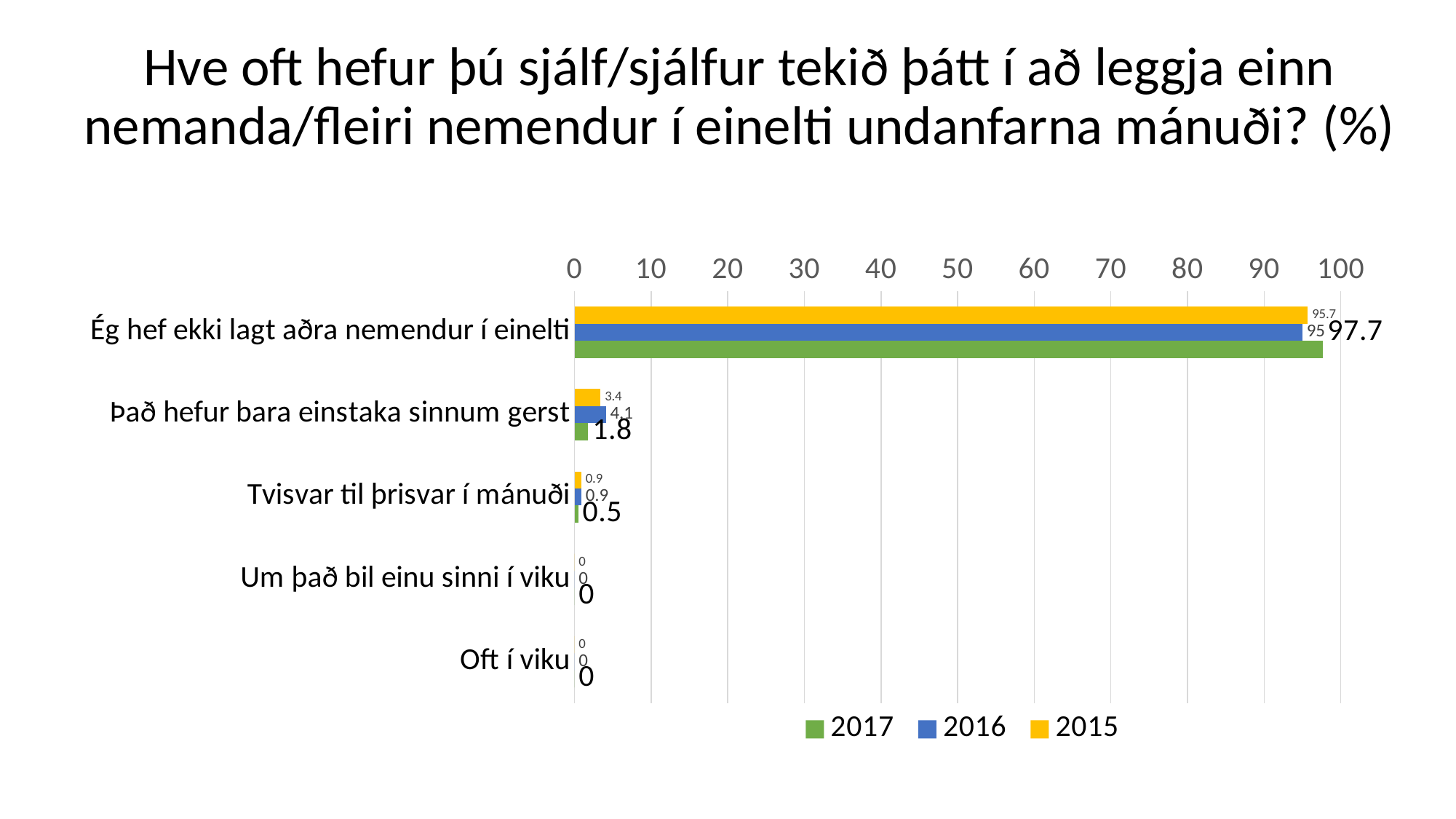

# Hve oft hefur þú sjálf/sjálfur tekið þátt í að leggja einn nemanda/fleiri nemendur í einelti undanfarna mánuði? (%)

[unsupported chart]